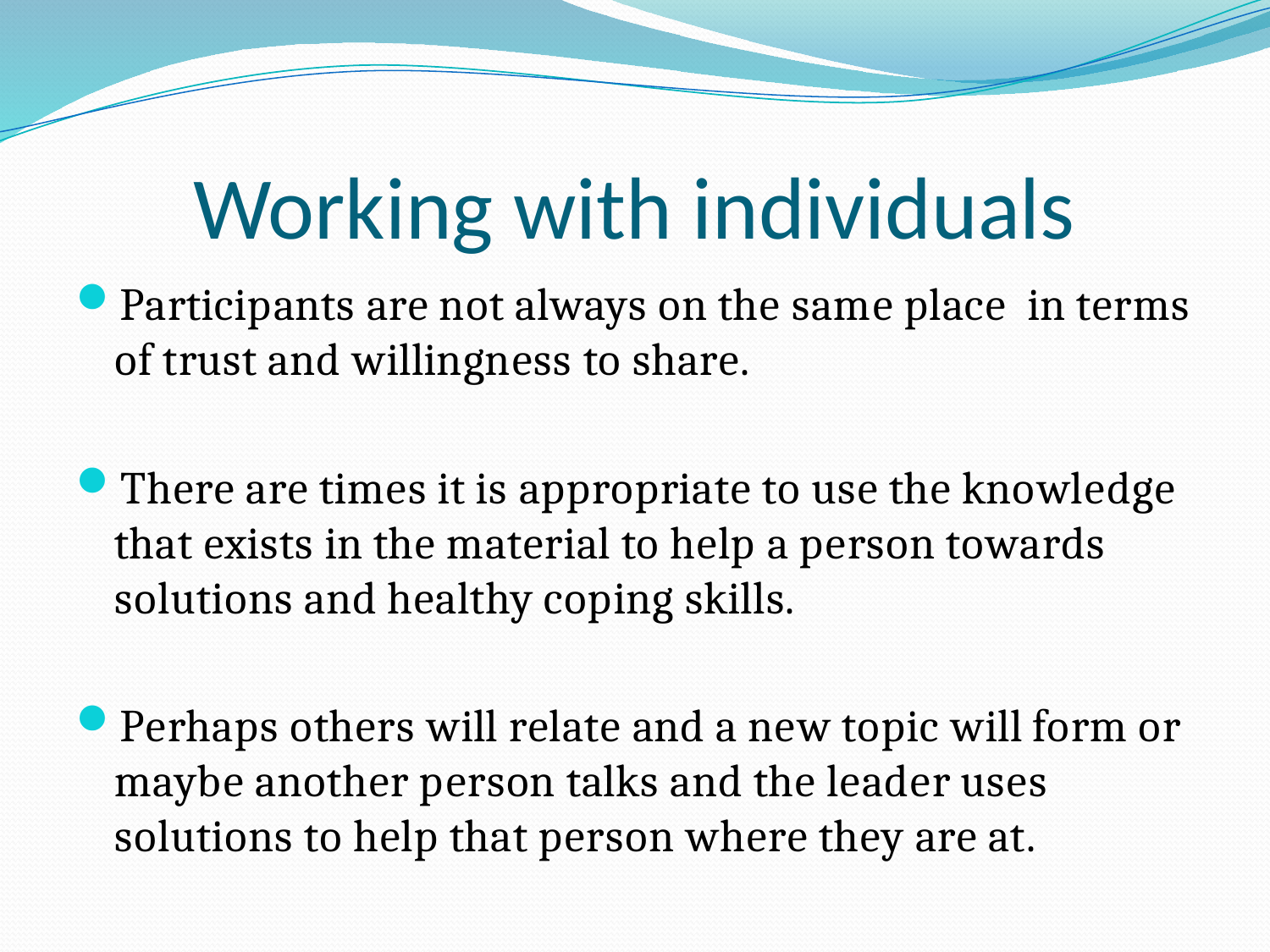

# Working with individuals
Participants are not always on the same place  in terms of trust and willingness to share.

There are times it is appropriate to use the knowledge that exists in the material to help a person towards solutions and healthy coping skills.

Perhaps others will relate and a new topic will form or maybe another person talks and the leader uses solutions to help that person where they are at.